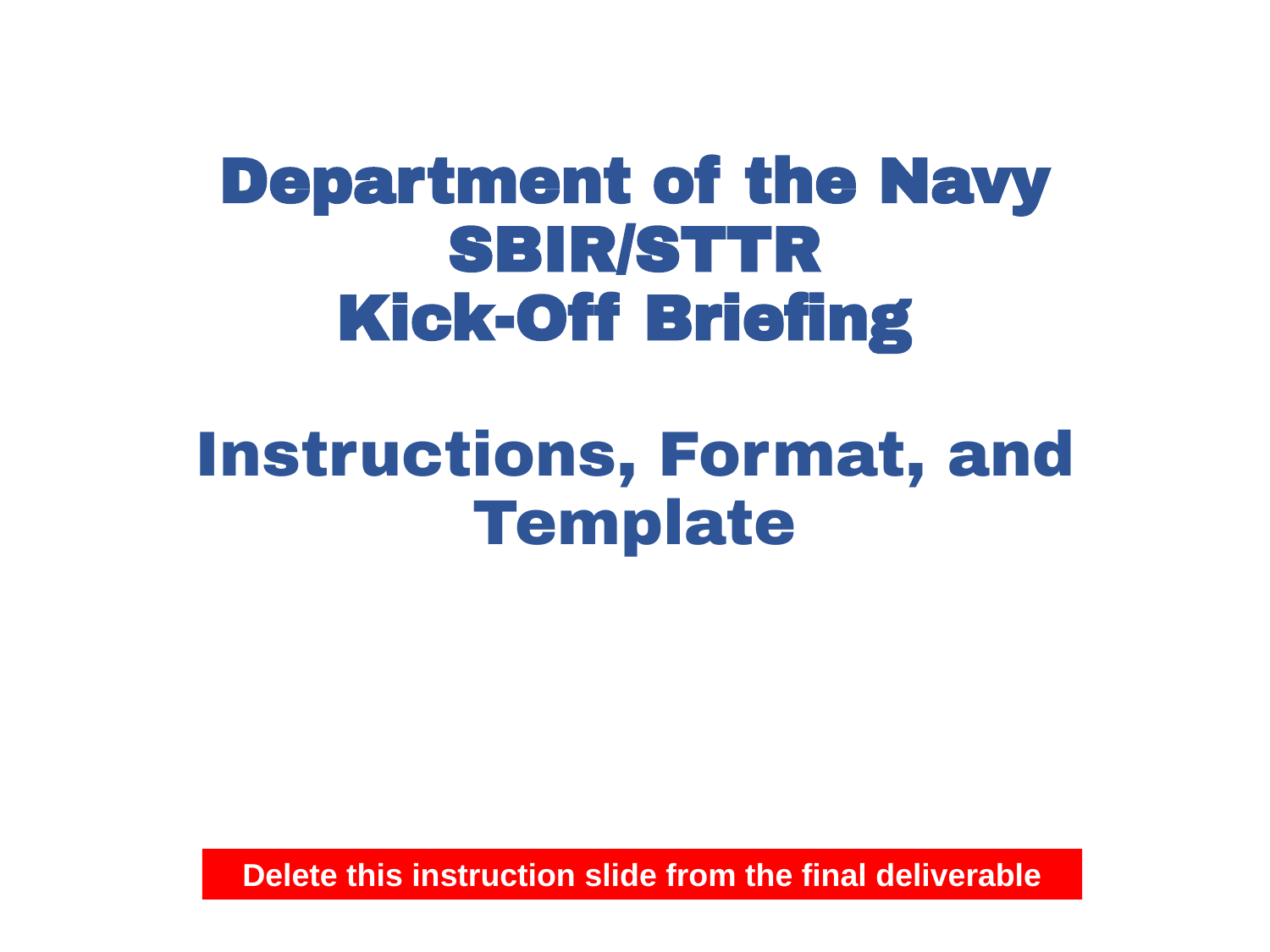

# Department of the Navy SBIR/STTR Kick-Off Briefing Instructions, Format, and Template

Delete this instruction slide from the final deliverable